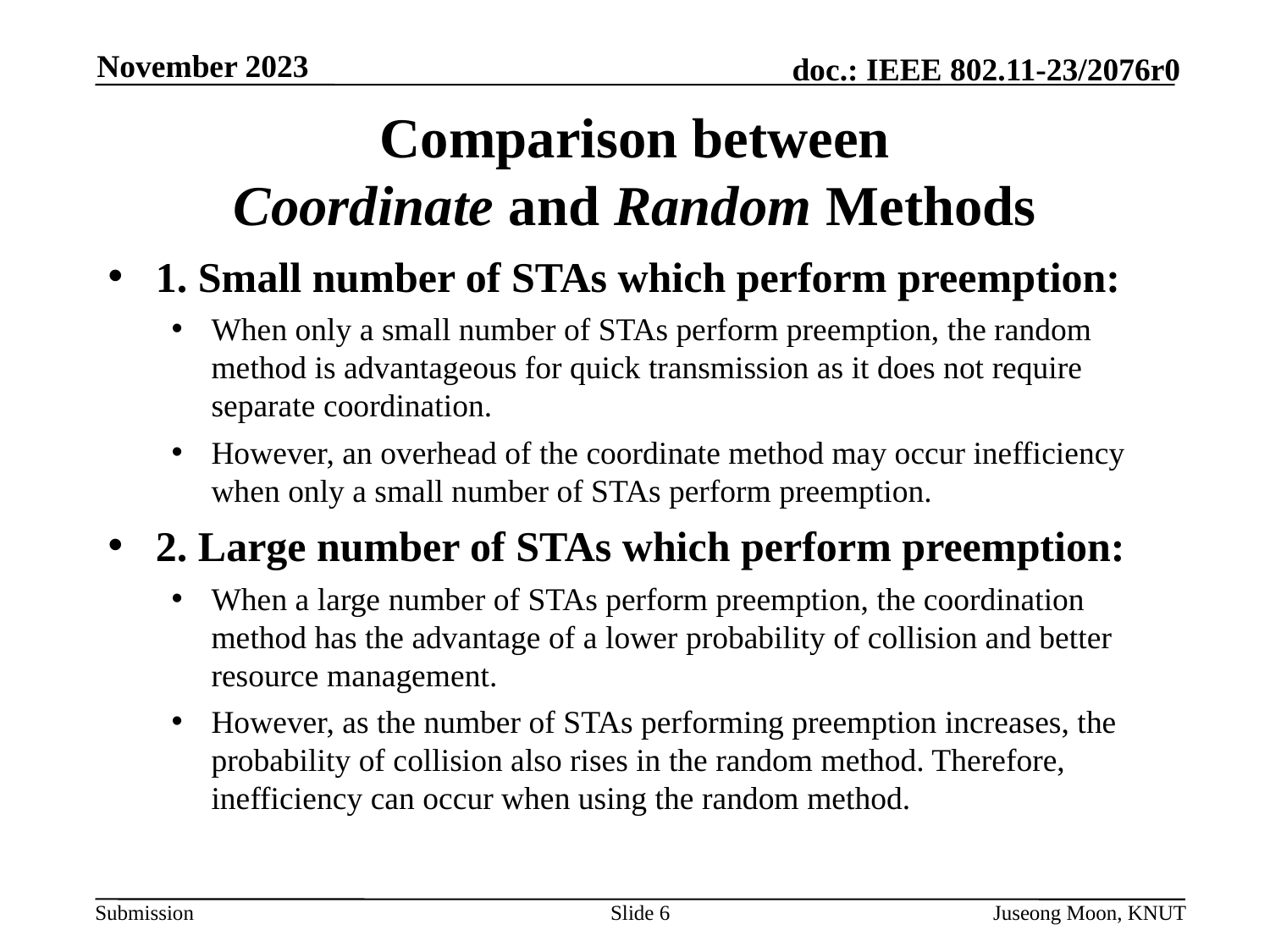

November 2023
# Comparison between Coordinate and Random Methods
1. Small number of STAs which perform preemption:
When only a small number of STAs perform preemption, the random method is advantageous for quick transmission as it does not require separate coordination.
However, an overhead of the coordinate method may occur inefficiency when only a small number of STAs perform preemption.
2. Large number of STAs which perform preemption:
When a large number of STAs perform preemption, the coordination method has the advantage of a lower probability of collision and better resource management.
However, as the number of STAs performing preemption increases, the probability of collision also rises in the random method. Therefore, inefficiency can occur when using the random method.

Slide 6
Juseong Moon, KNUT